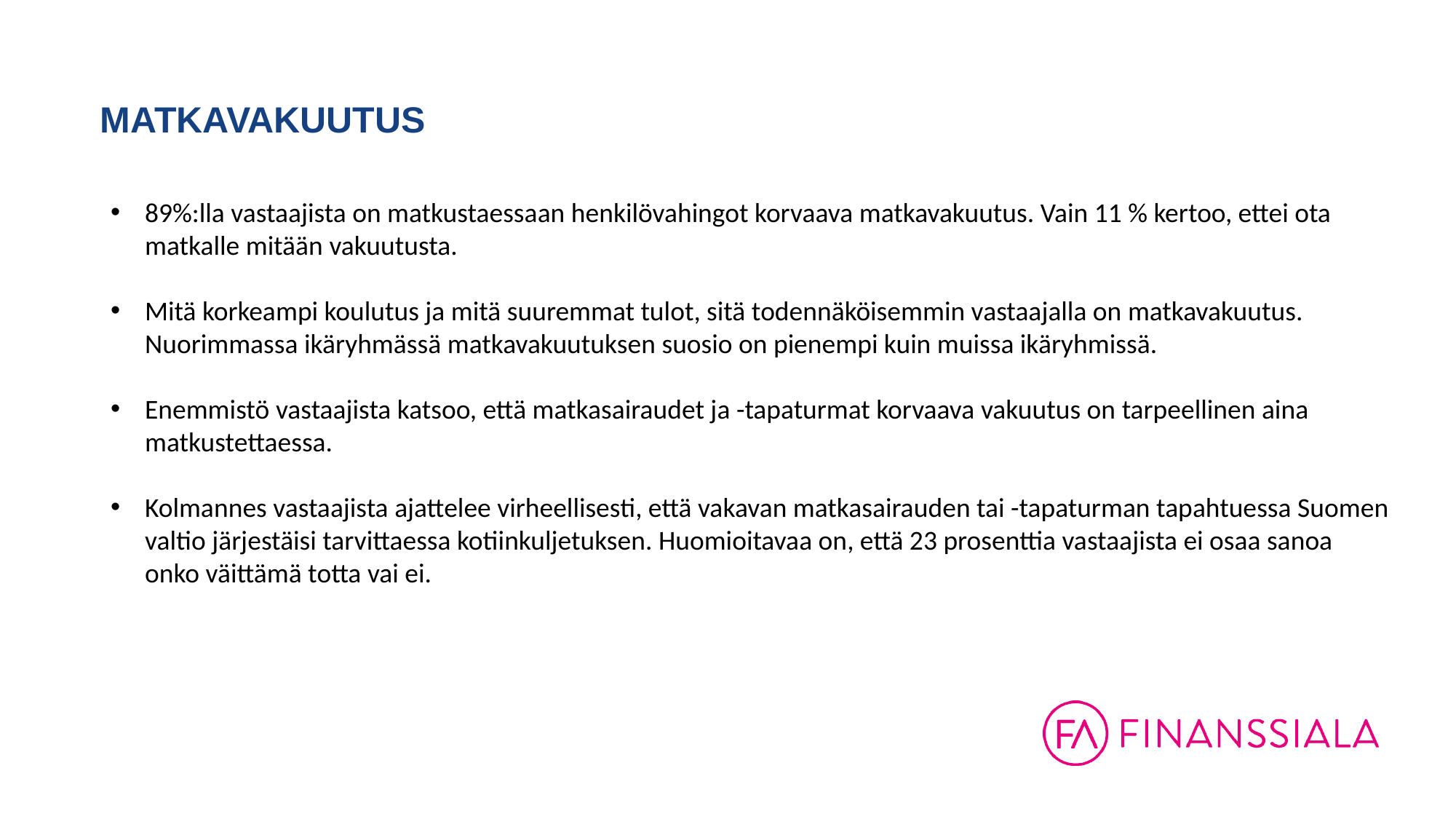

# MATKAVAKUUTUS
89%:lla vastaajista on matkustaessaan henkilövahingot korvaava matkavakuutus. Vain 11 % kertoo, ettei ota matkalle mitään vakuutusta.
Mitä korkeampi koulutus ja mitä suuremmat tulot, sitä todennäköisemmin vastaajalla on matkavakuutus. Nuorimmassa ikäryhmässä matkavakuutuksen suosio on pienempi kuin muissa ikäryhmissä.
Enemmistö vastaajista katsoo, että matkasairaudet ja -tapaturmat korvaava vakuutus on tarpeellinen aina matkustettaessa.
Kolmannes vastaajista ajattelee virheellisesti, että vakavan matkasairauden tai -tapaturman tapahtuessa Suomen valtio järjestäisi tarvittaessa kotiinkuljetuksen. Huomioitavaa on, että 23 prosenttia vastaajista ei osaa sanoa onko väittämä totta vai ei.